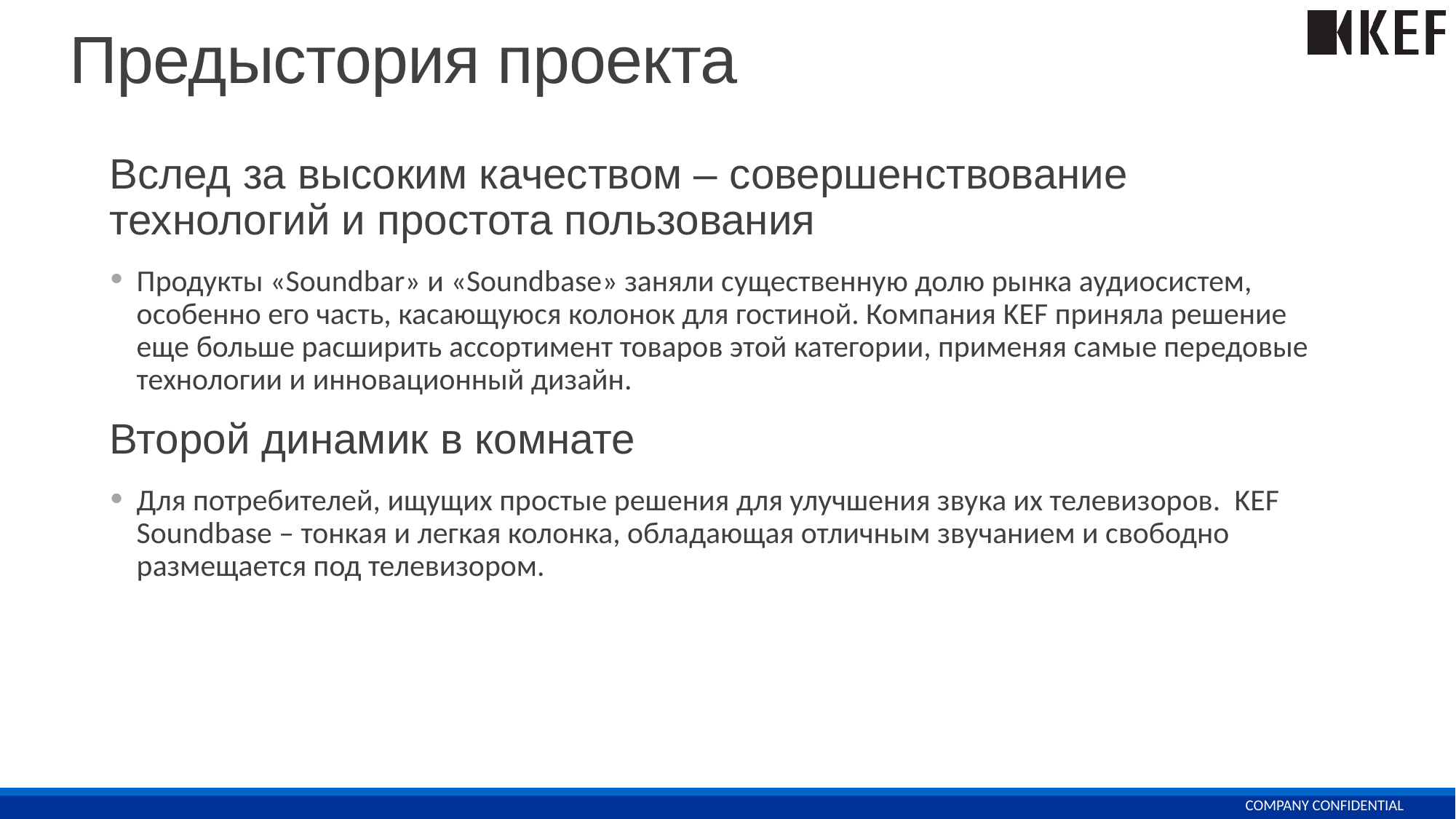

# Предыстория проекта
Вслед за высоким качеством – совершенствование технологий и простота пользования
Продукты «Soundbar» и «Soundbase» заняли существенную долю рынка аудиосистем, особенно его часть, касающуюся колонок для гостиной. Компания KEF приняла решение еще больше расширить ассортимент товаров этой категории, применяя самые передовые технологии и инновационный дизайн.
Второй динамик в комнате
Для потребителей, ищущих простые решения для улучшения звука их телевизоров.  KEF Soundbase – тонкая и легкая колонка, обладающая отличным звучанием и свободно размещается под телевизором.